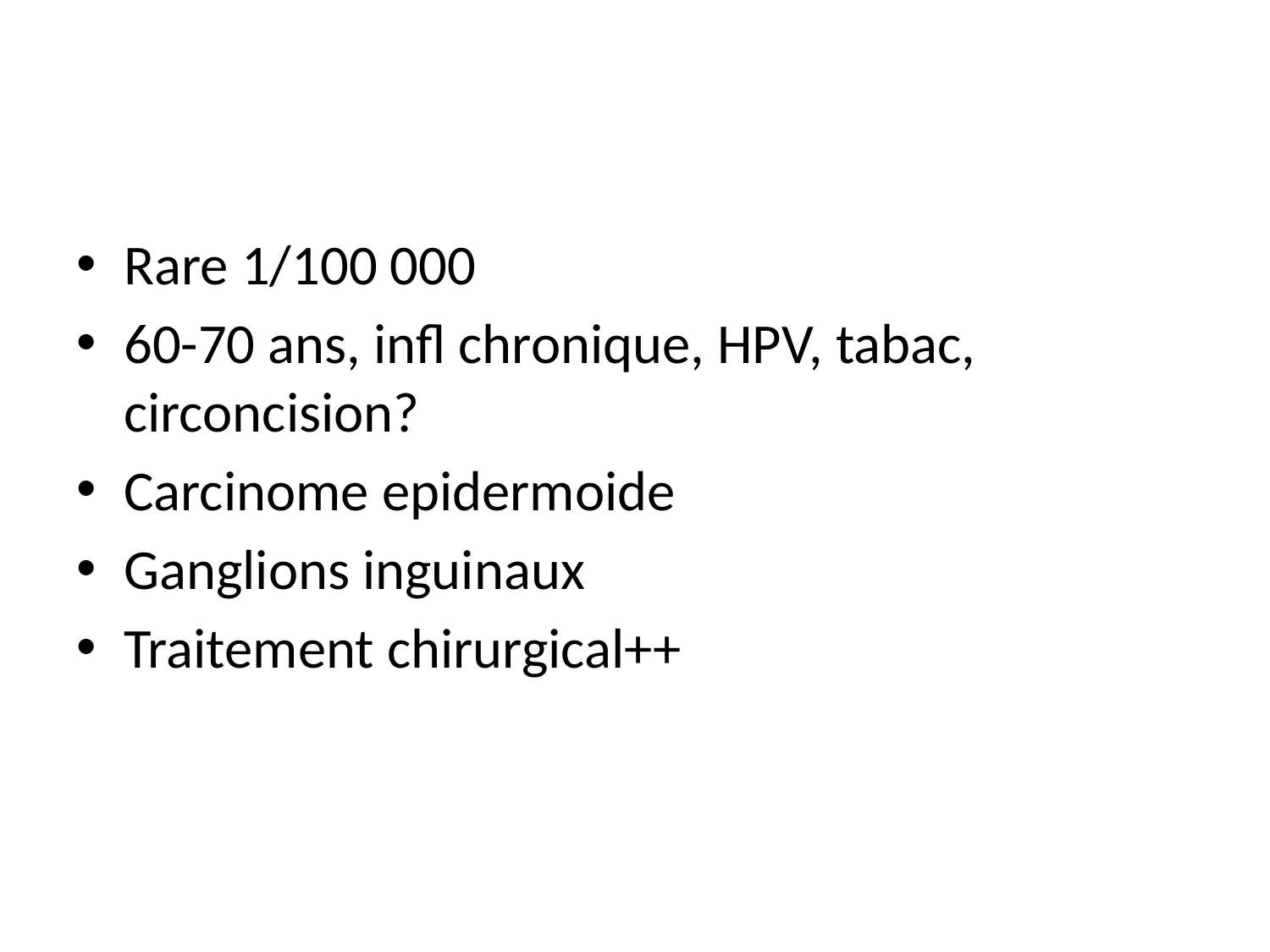

#
Rare 1/100 000
60-70 ans, infl chronique, HPV, tabac, circoncision?
Carcinome epidermoide
Ganglions inguinaux
Traitement chirurgical++